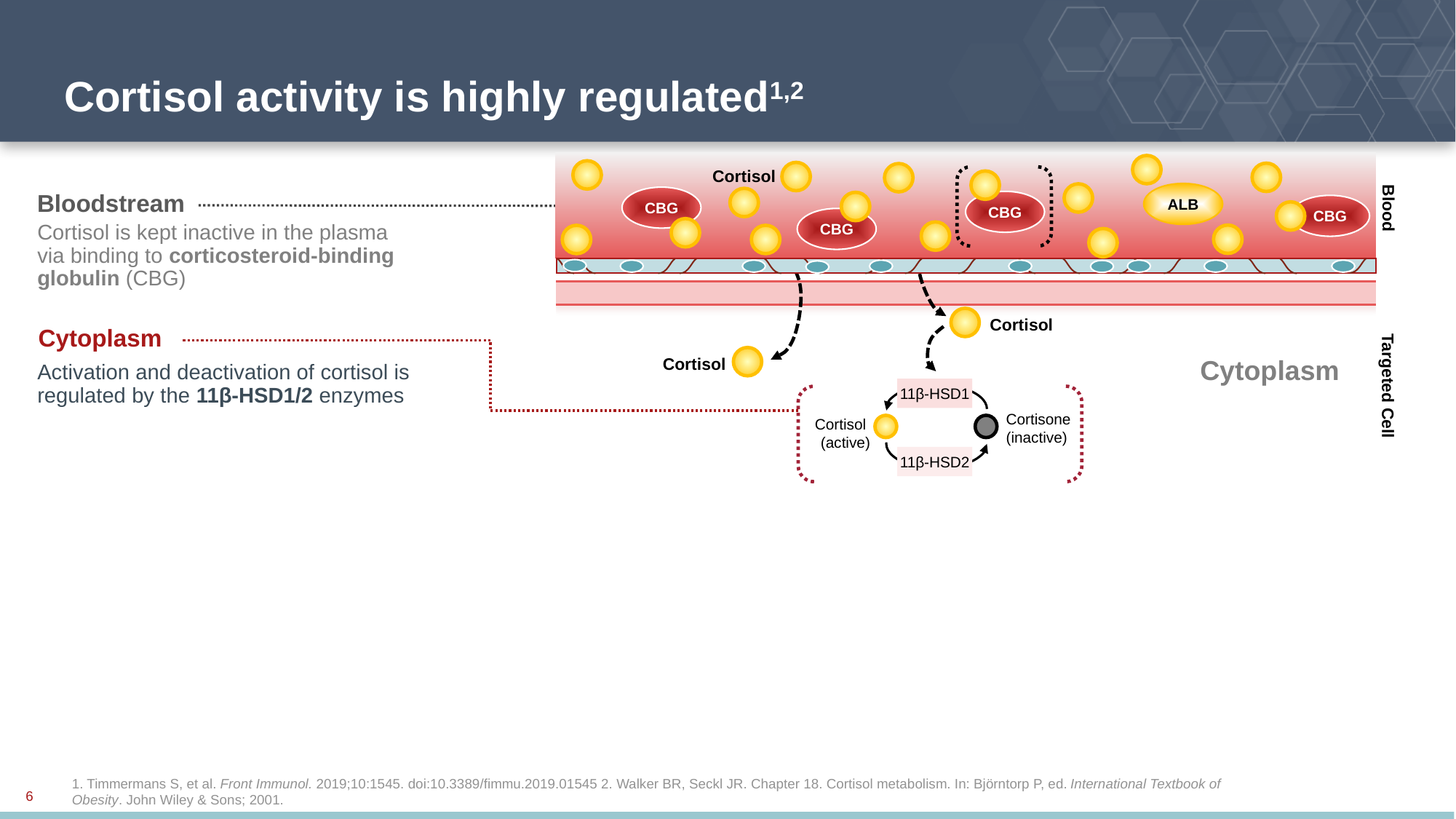

# Cortisol activity is highly regulated1,2

Cortisol

ALB

CBG

CBG

Blood
CBG

CBG

Bloodstream
Cortisol is kept inactive in the plasma via binding to corticosteroid-binding globulin (CBG)

Cortisol
Cytoplasm

Cytoplasm
Cortisol
Activation and deactivation of cortisol is regulated by the 11β-HSD1/2 enzymes

Targeted Cell
11β-HSD1

Cortisone
(inactive)
Cortisol
(active)

11β-HSD2

1. Timmermans S, et al. Front Immunol. 2019;10:1545. doi:10.3389/fimmu.2019.01545 2. Walker BR, Seckl JR. Chapter 18. Cortisol metabolism. In: Björntorp P, ed. International Textbook of Obesity. John Wiley & Sons; 2001.
6